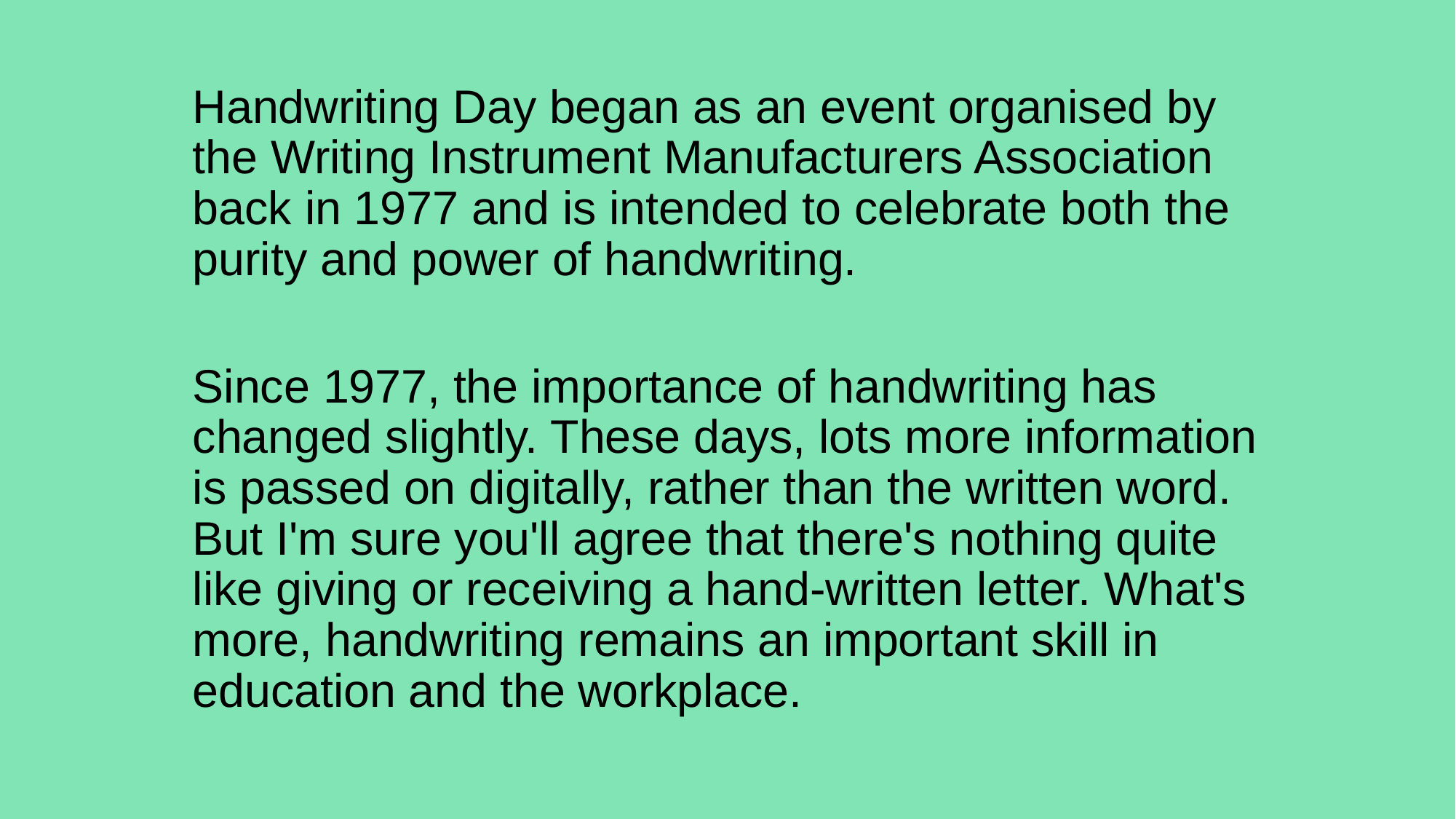

Handwriting Day began as an event organised by the Writing Instrument Manufacturers Association back in 1977 and is intended to celebrate both the purity and power of handwriting.

Since 1977, the importance of handwriting has changed slightly. These days, lots more information is passed on digitally, rather than the written word. But I'm sure you'll agree that there's nothing quite like giving or receiving a hand-written letter. What's more, handwriting remains an important skill in education and the workplace.